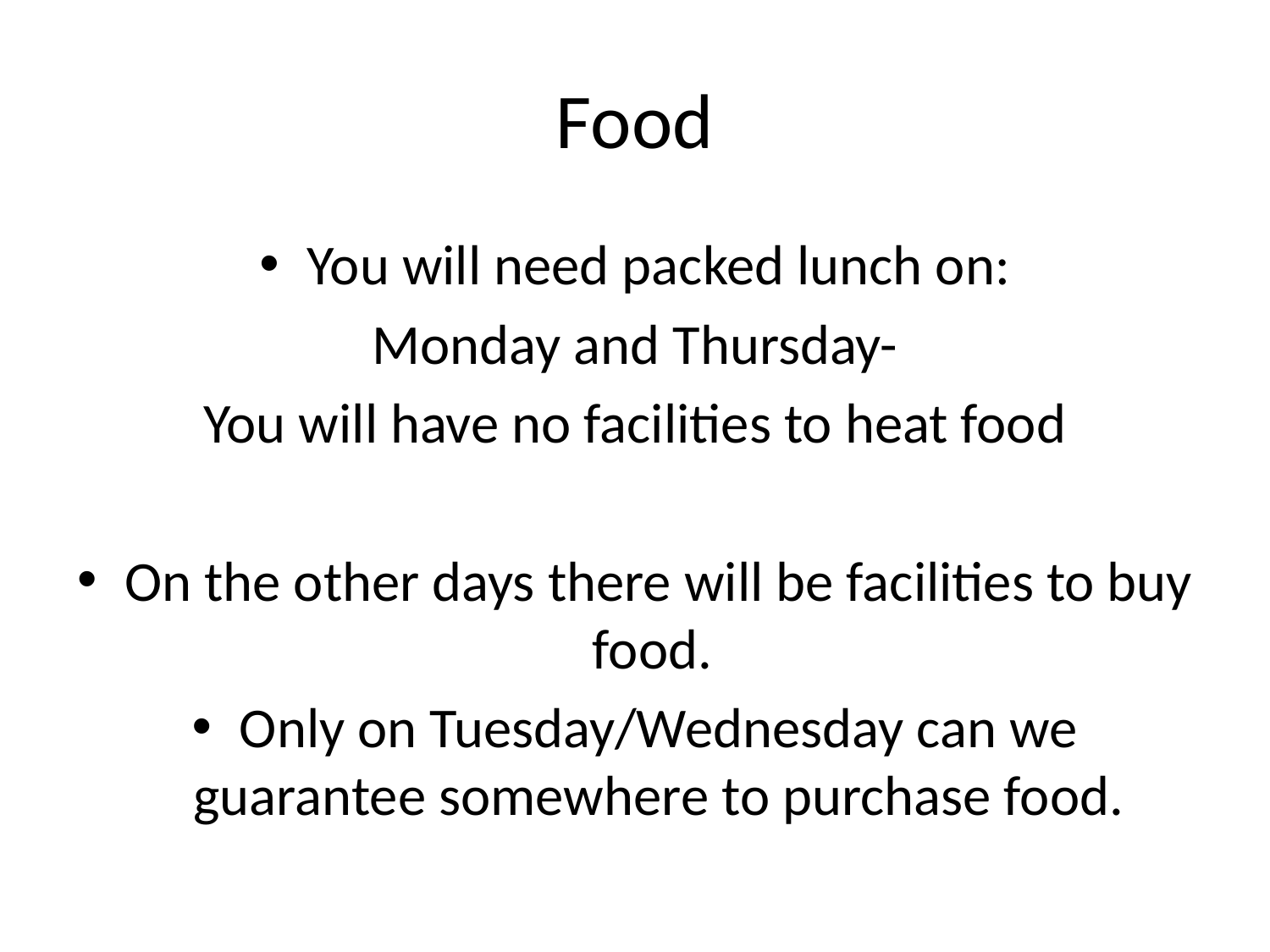

# Food
You will need packed lunch on:
Monday and Thursday-
You will have no facilities to heat food

On the other days there will be facilities to buy food.
Only on Tuesday/Wednesday can we guarantee somewhere to purchase food.